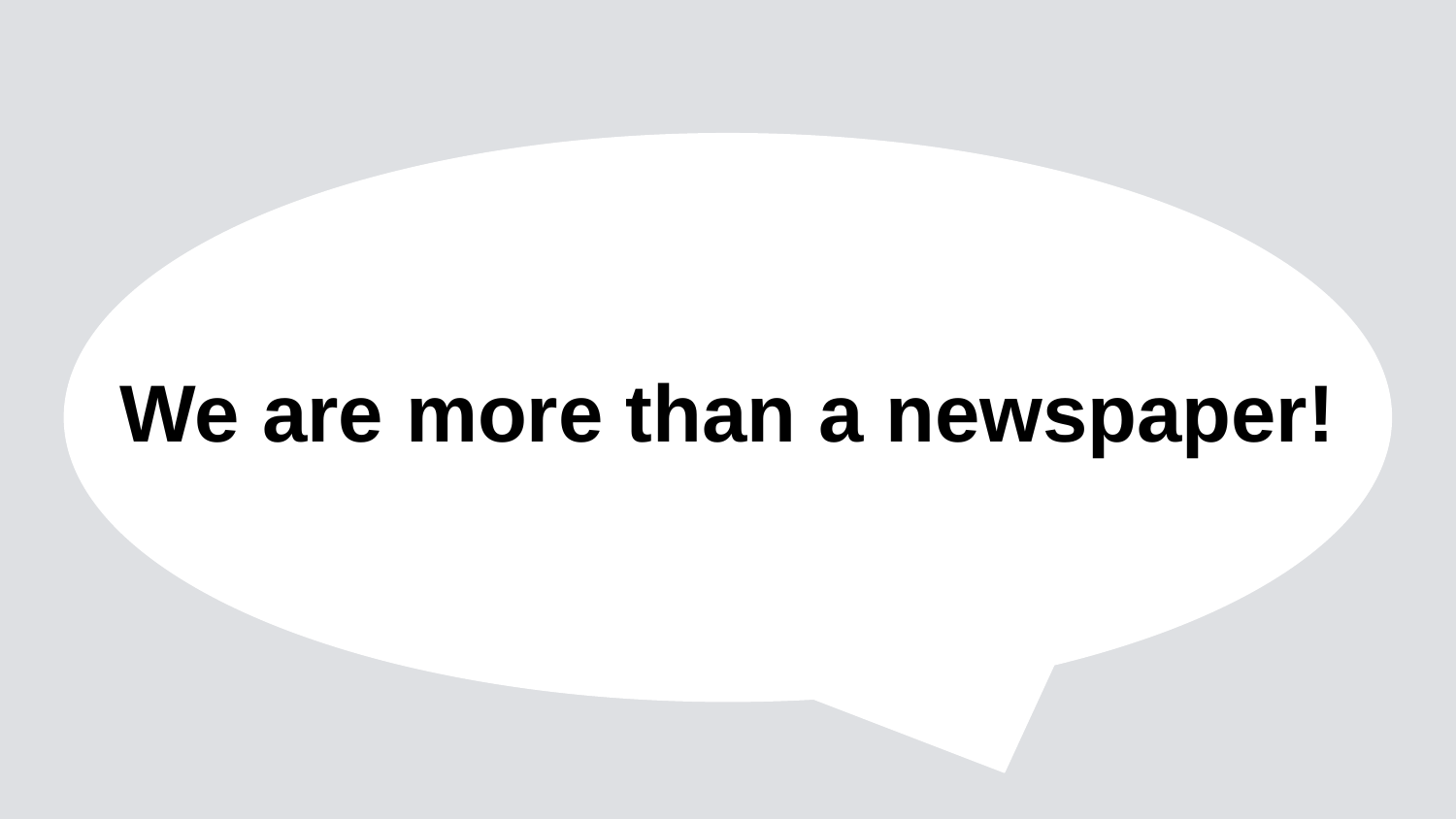

# We are more than a newspaper!